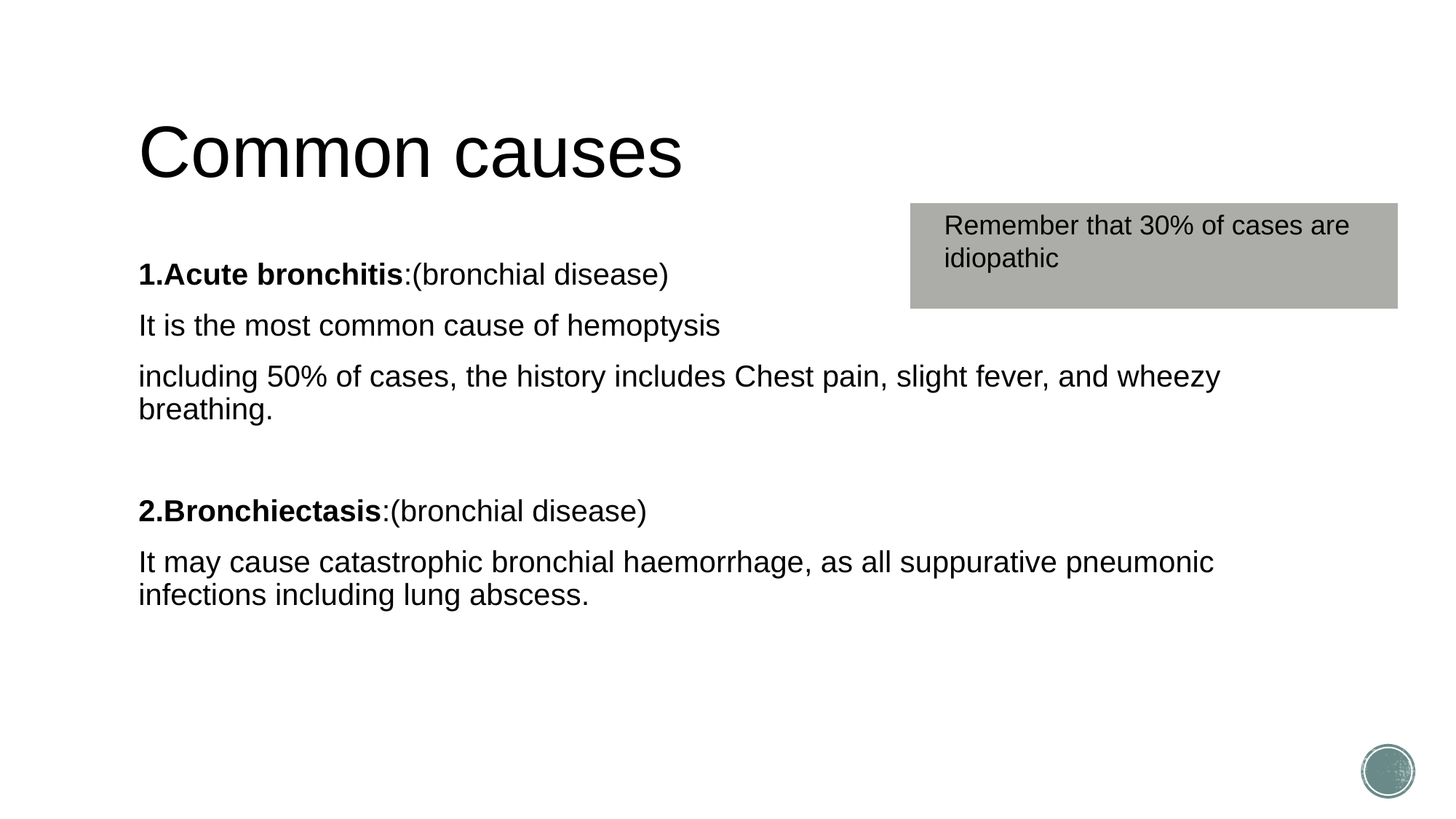

# Common causes

Remember that 30% of cases are idiopathic
1.Acute bronchitis:(bronchial disease)
It is the most common cause of hemoptysis
including 50% of cases, the history includes Chest pain, slight fever, and wheezy breathing.

2.Bronchiectasis:(bronchial disease)
It may cause catastrophic bronchial haemorrhage, as all suppurative pneumonic infections including lung abscess.